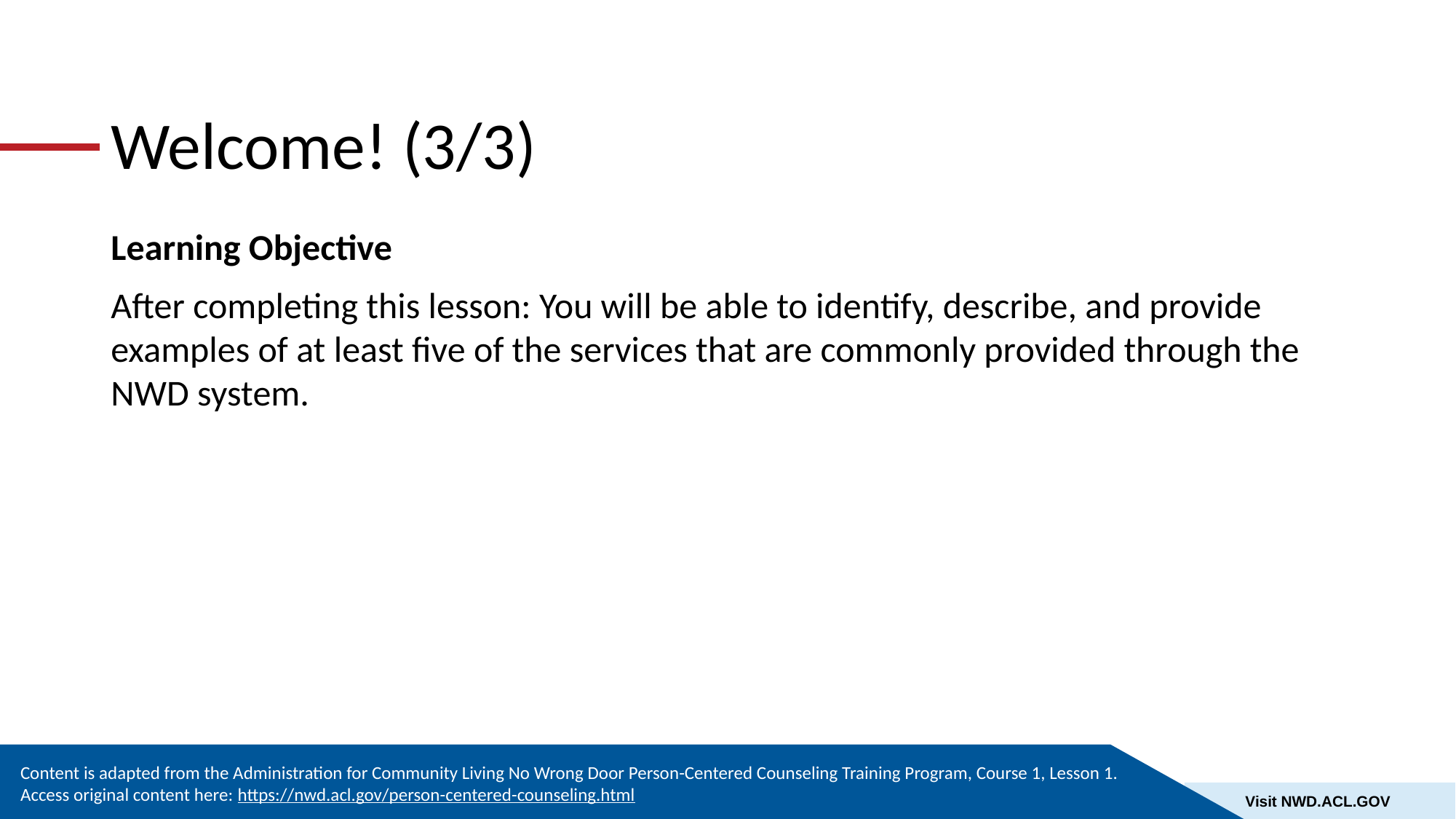

# Welcome! (3/3)
Learning Objective
After completing this lesson: You will be able to identify, describe, and provide examples of at least five of the services that are commonly provided through the NWD system.